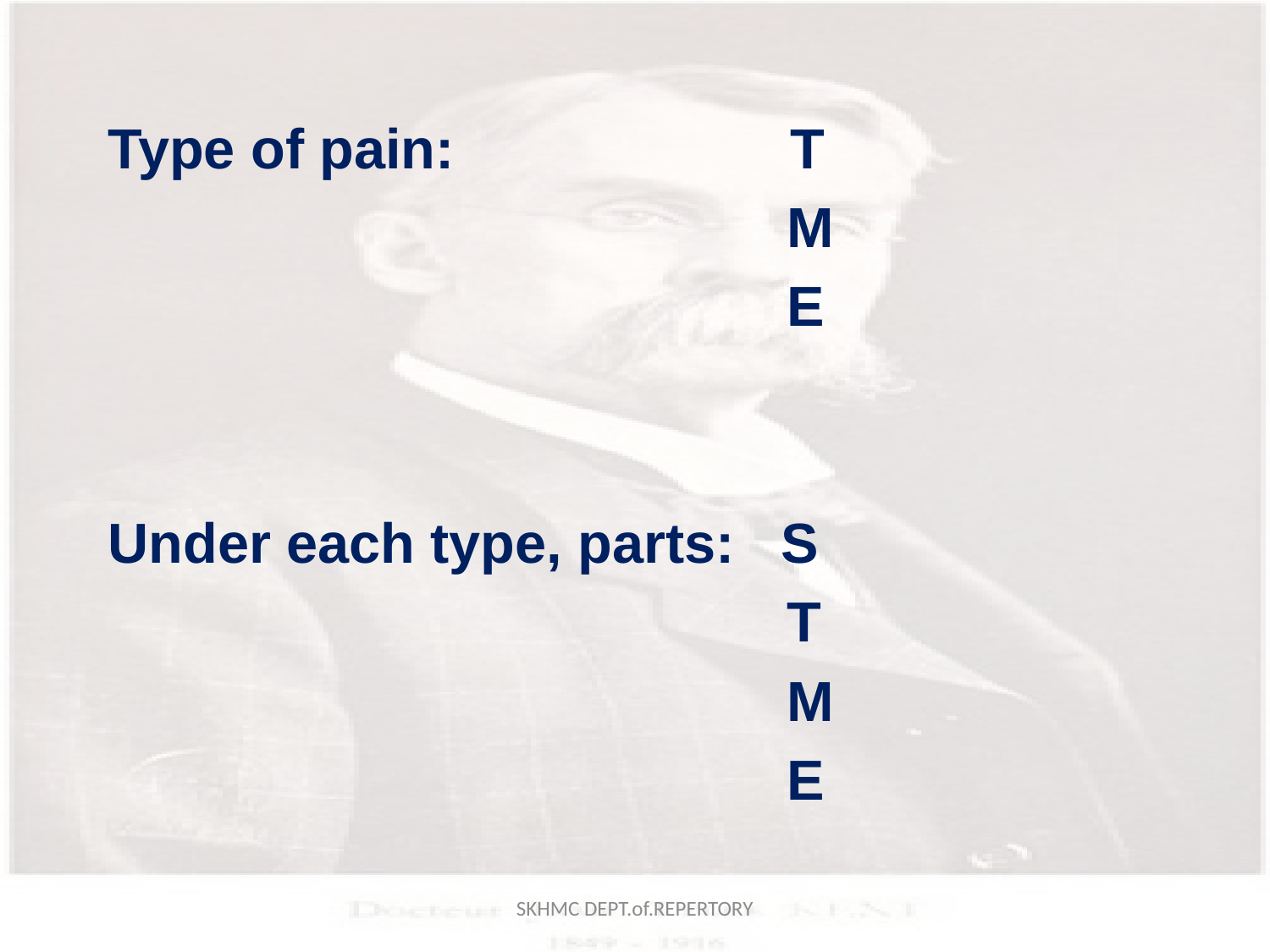

Type of pain:			T
				                M
				                E

Under each type, parts:   S
				                T
				                M
				                E

SKHMC DEPT.of.REPERTORY